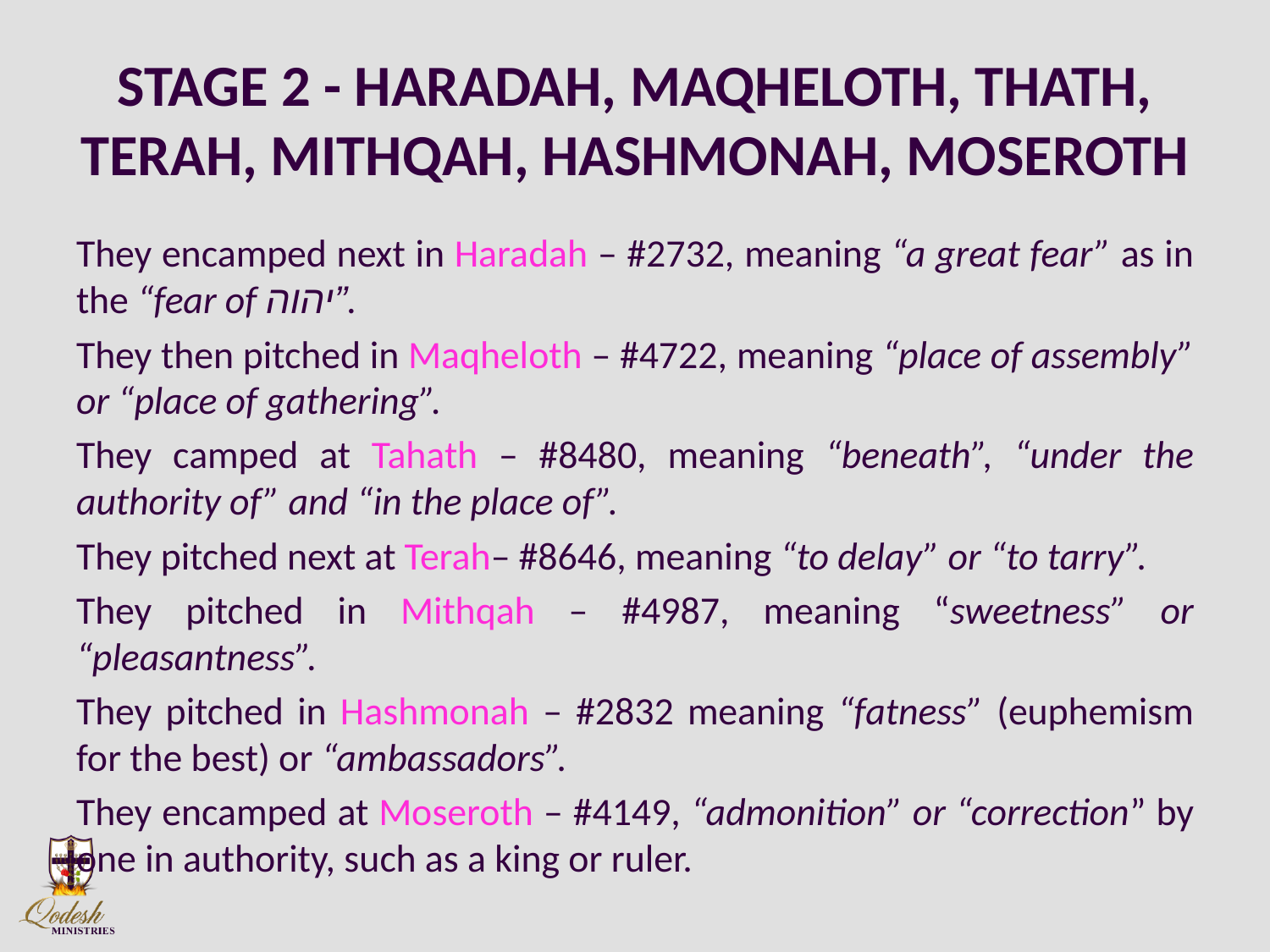

# STAGE 2 - HARADAH, MAQHELOTH, THATH, TERAH, MITHQAH, HASHMONAH, MOSEROTH
They encamped next in Haradah – #2732, meaning “a great fear” as in the “fear of יהוה”.
They then pitched in Maqheloth – #4722, meaning “place of assembly” or “place of gathering”.
They camped at Tahath – #8480, meaning “beneath”, “under the authority of” and “in the place of”.
They pitched next at Terah– #8646, meaning “to delay” or “to tarry”.
They pitched in Mithqah – #4987, meaning “sweetness” or “pleasantness”.
They pitched in Hashmonah – #2832 meaning “fatness” (euphemism for the best) or “ambassadors”.
They encamped at Moseroth – #4149, “admonition” or “correction” by one in authority, such as a king or ruler.